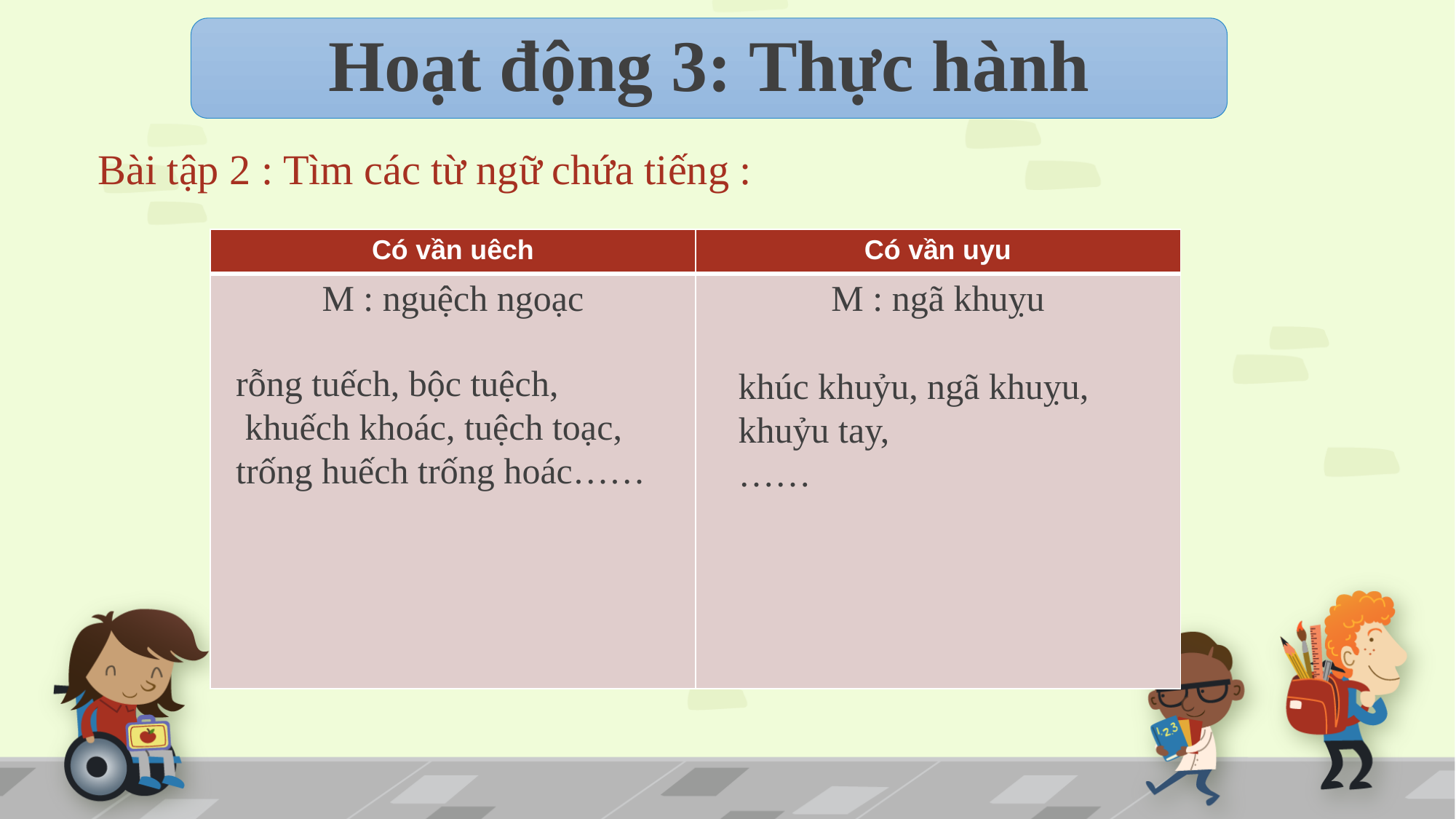

Hoạt động 3: Thực hành
Bài tập 2 : Tìm các từ ngữ chứa tiếng :
| Có vần uêch | Có vần uyu |
| --- | --- |
| M : nguệch ngoạc | M : ngã khuỵu |
rỗng tuếch, bộc tuệch,
 khuếch khoác, tuệch toạc,
trống huếch trống hoác……
khúc khuỷu, ngã khuỵu, khuỷu tay,
……